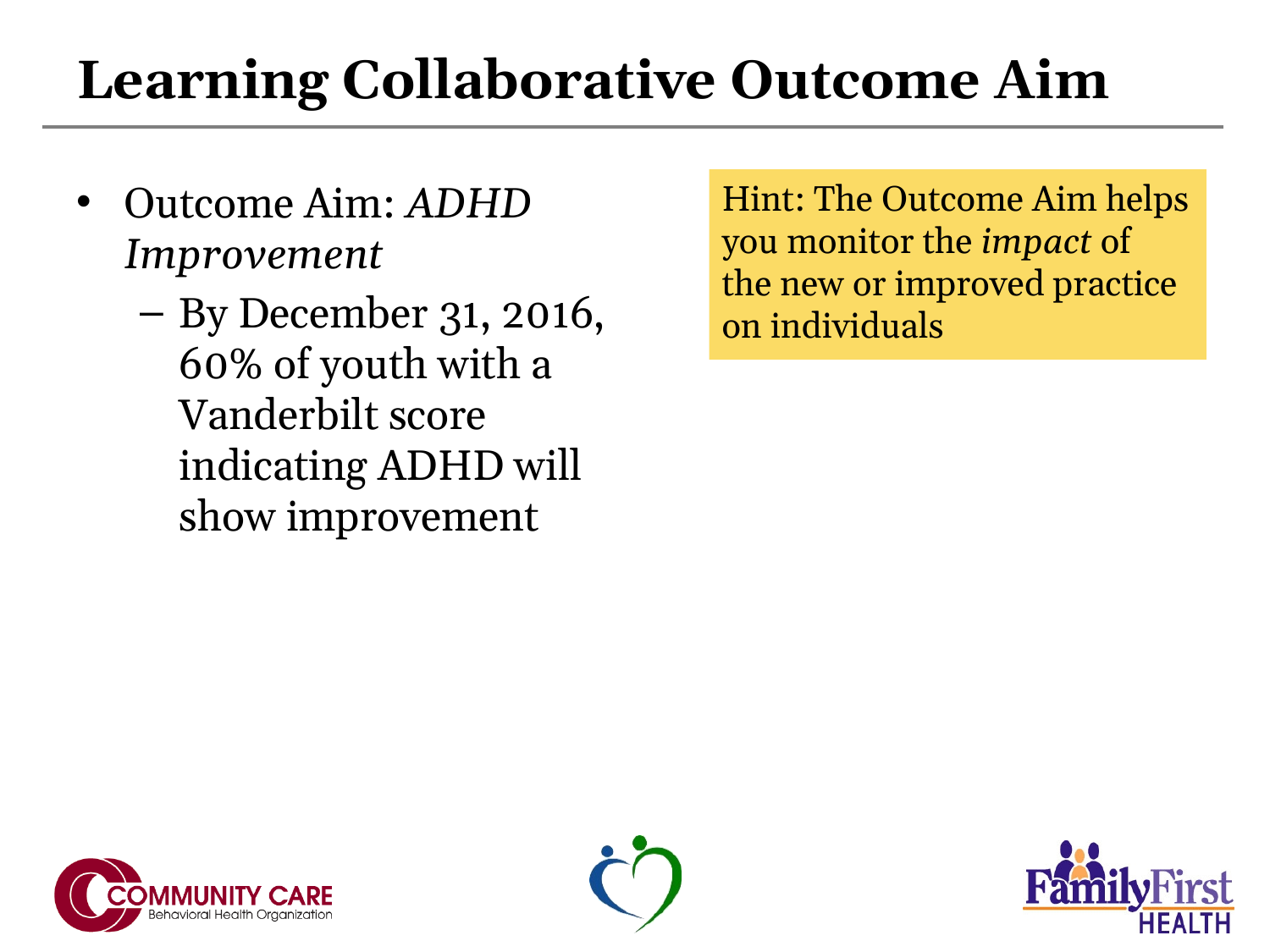

# Learning Collaborative Outcome Aim
Outcome Aim: ADHD Improvement
By December 31, 2016, 60% of youth with a Vanderbilt score indicating ADHD will show improvement

Hint: The Outcome Aim helps you monitor the impact of
the new or improved practice on individuals